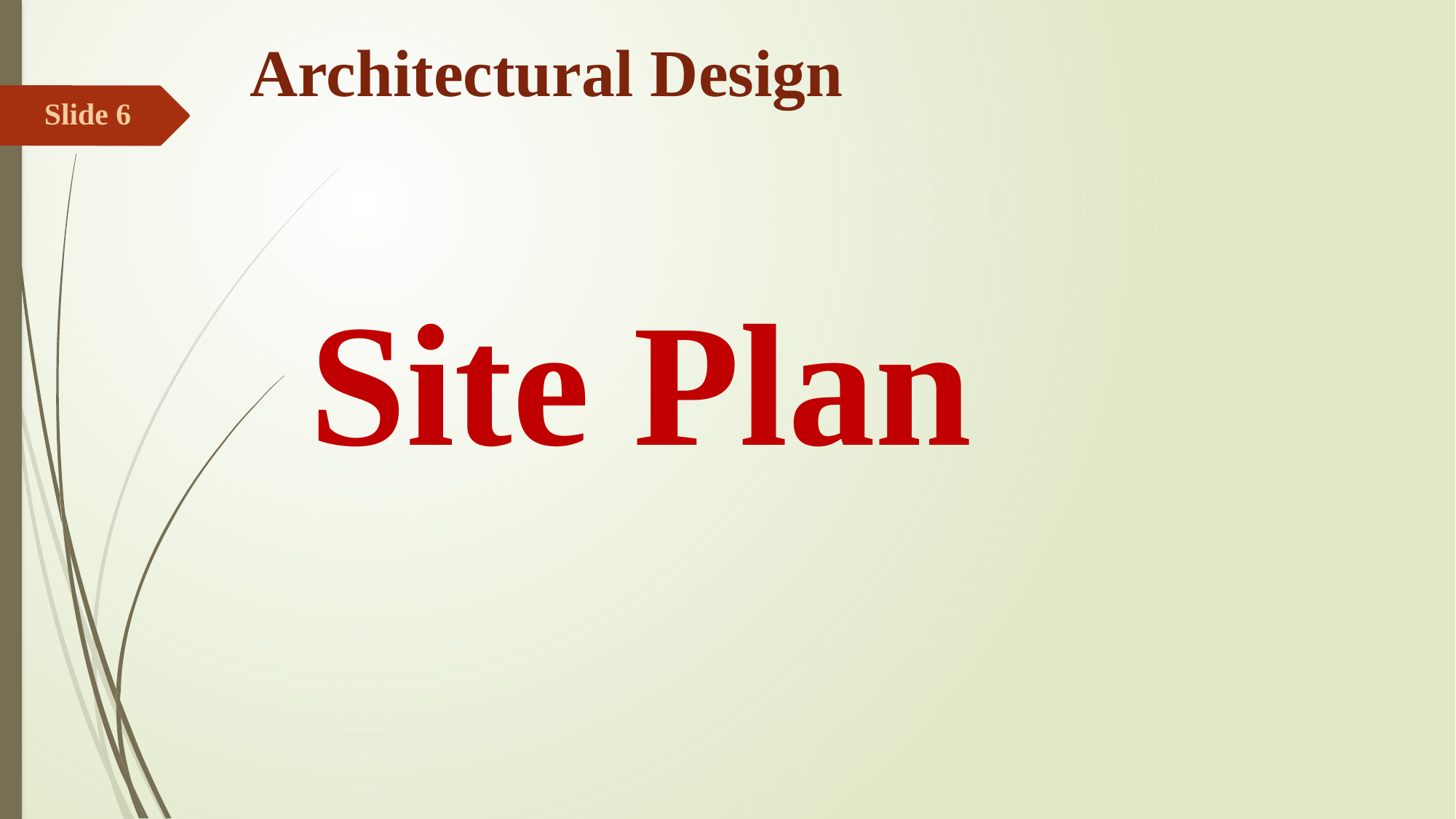

# Architectural Design
Slide 6
Site Plan